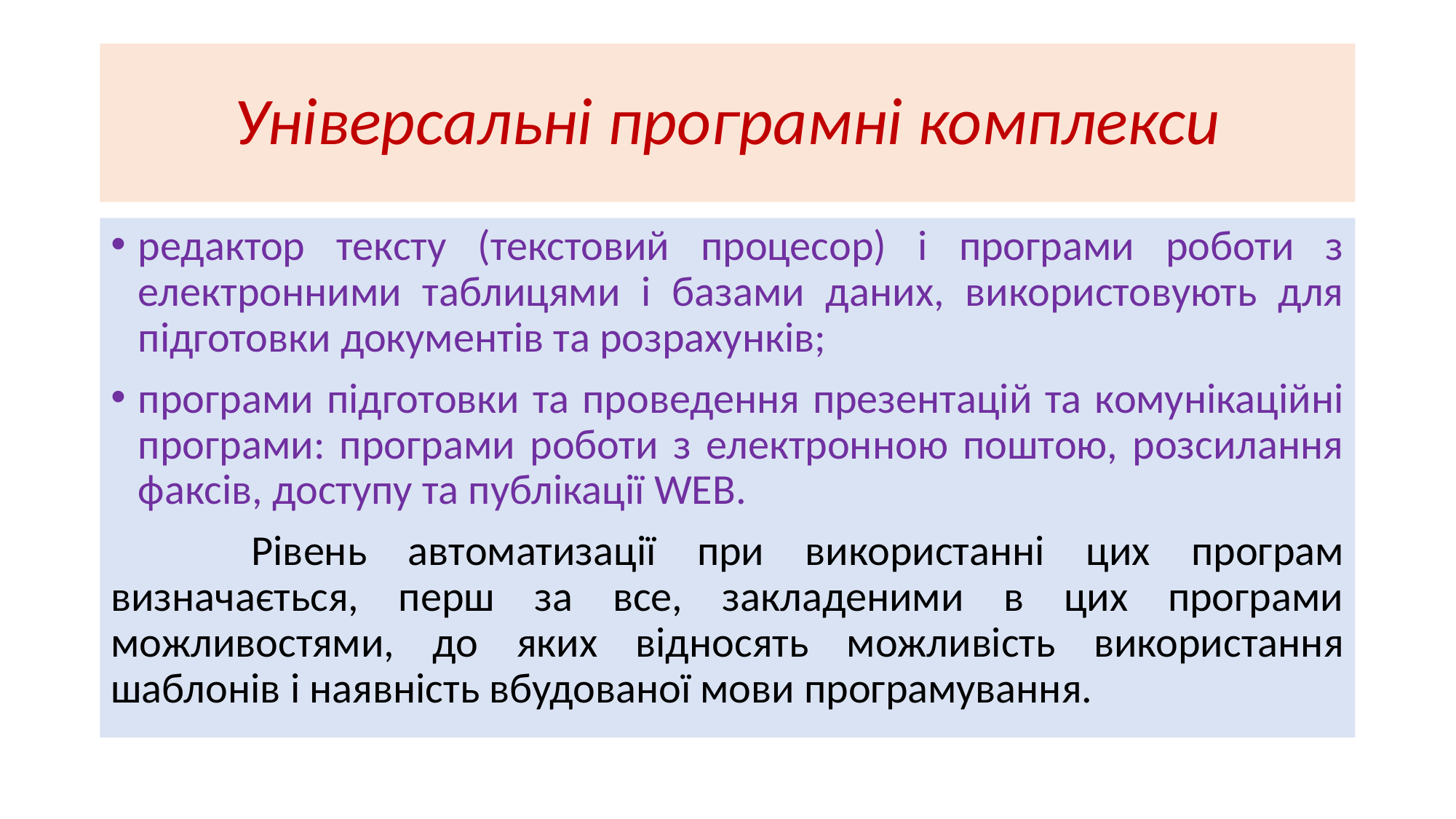

# Універсальні програмні комплекси
редактор тексту (текстовий процесор) і програми роботи з електронними таблицями і базами даних, використовують для підготовки документів та розрахунків;
програми підготовки та проведення презентацій та комунікаційні програми: програми роботи з електронною поштою, розсилання факсів, доступу та публікації WEB.
 	Рівень автоматизації при використанні цих програм визначається, перш за все, закладеними в цих програми можливостями, до яких відносять можливість використання шаблонів і наявність вбудованої мови програмування.